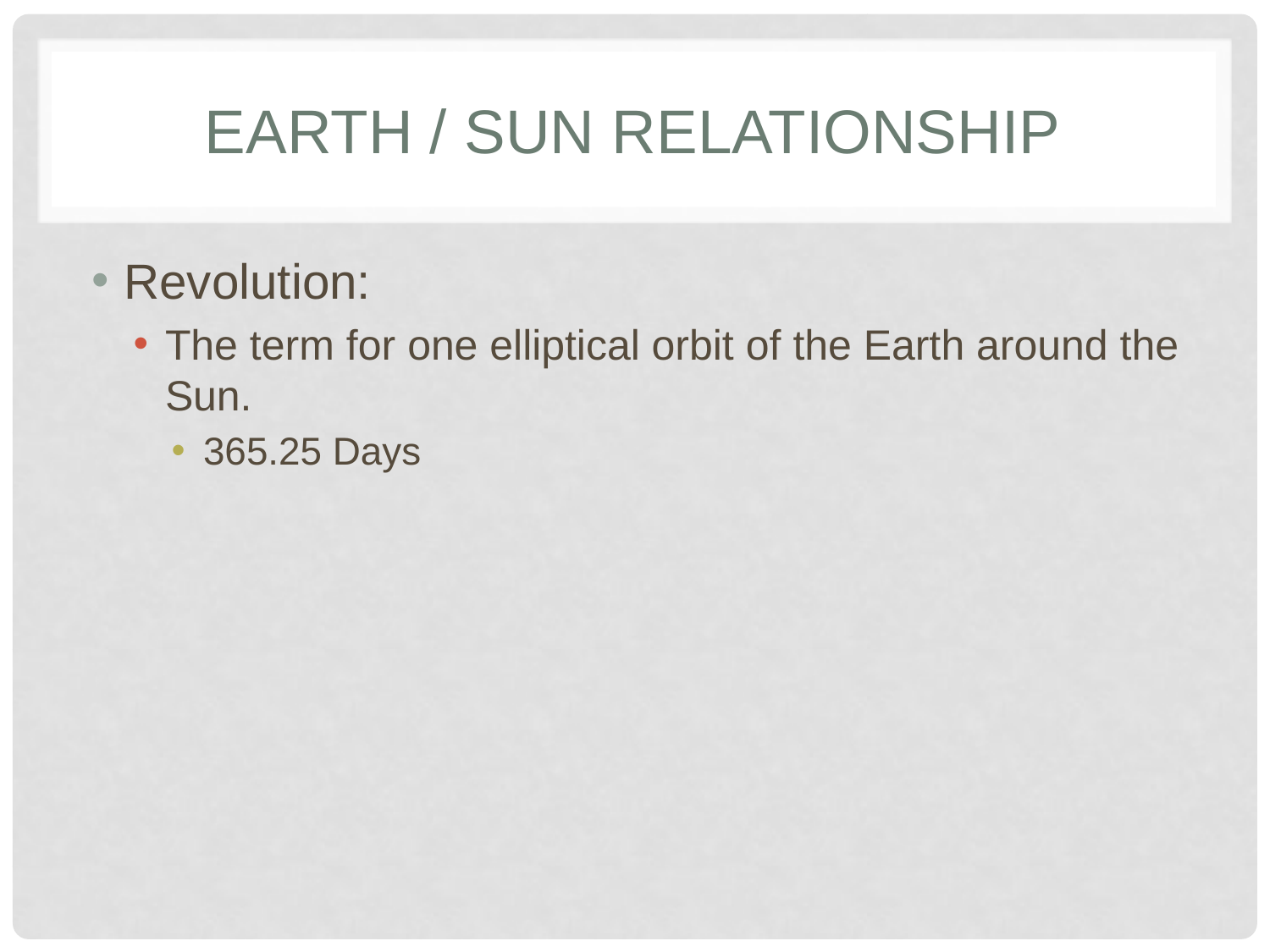

# Earth / Sun relationship
Revolution:
The term for one elliptical orbit of the Earth around the Sun.
365.25 Days